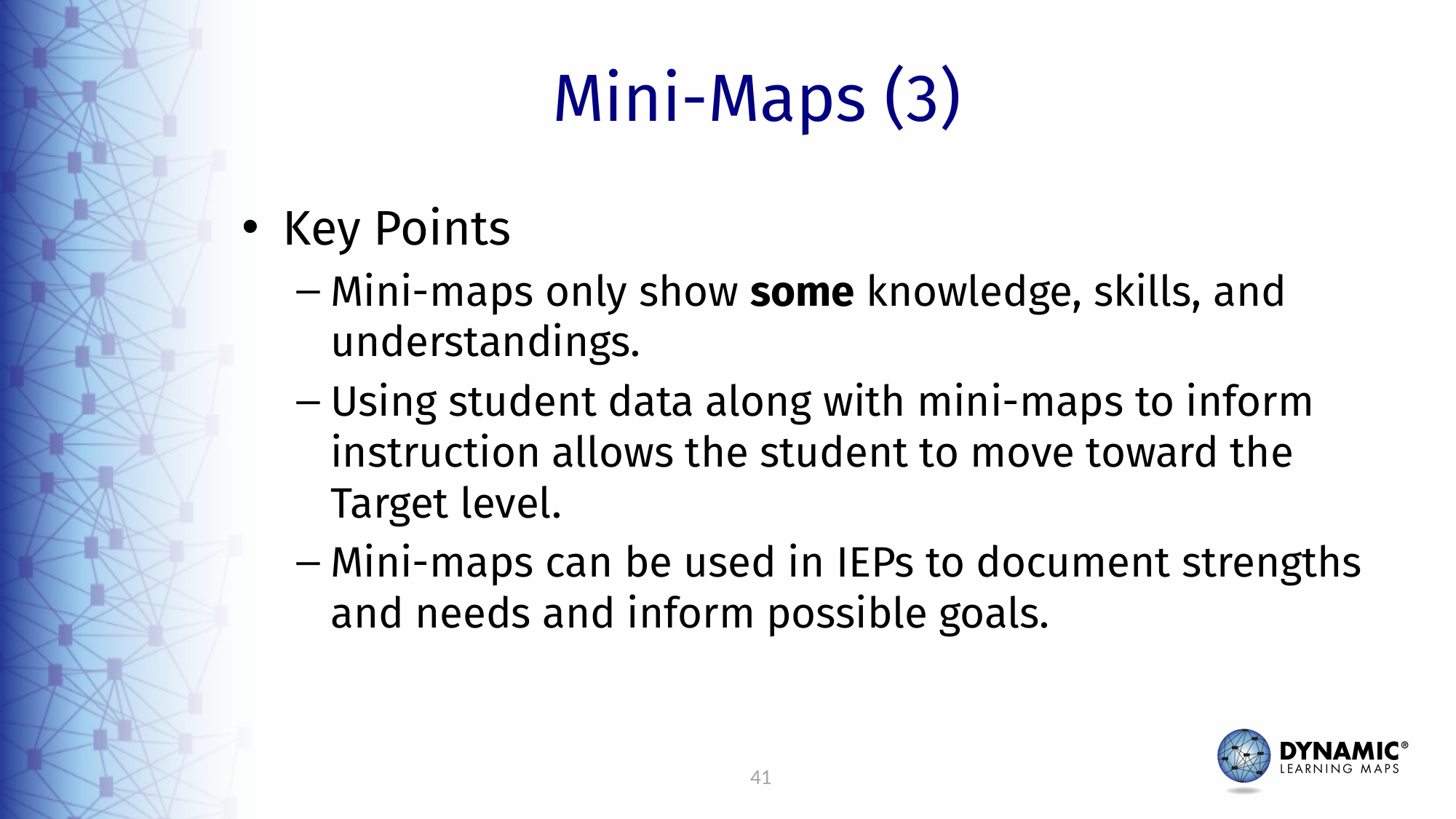

# Mini-Maps (3)
Key Points
Mini-maps only show some knowledge, skills, and understandings.
Using student data along with mini-maps to inform instruction allows the student to move toward the Target level.
Mini-maps can be used in IEPs to document strengths and needs and inform possible goals.